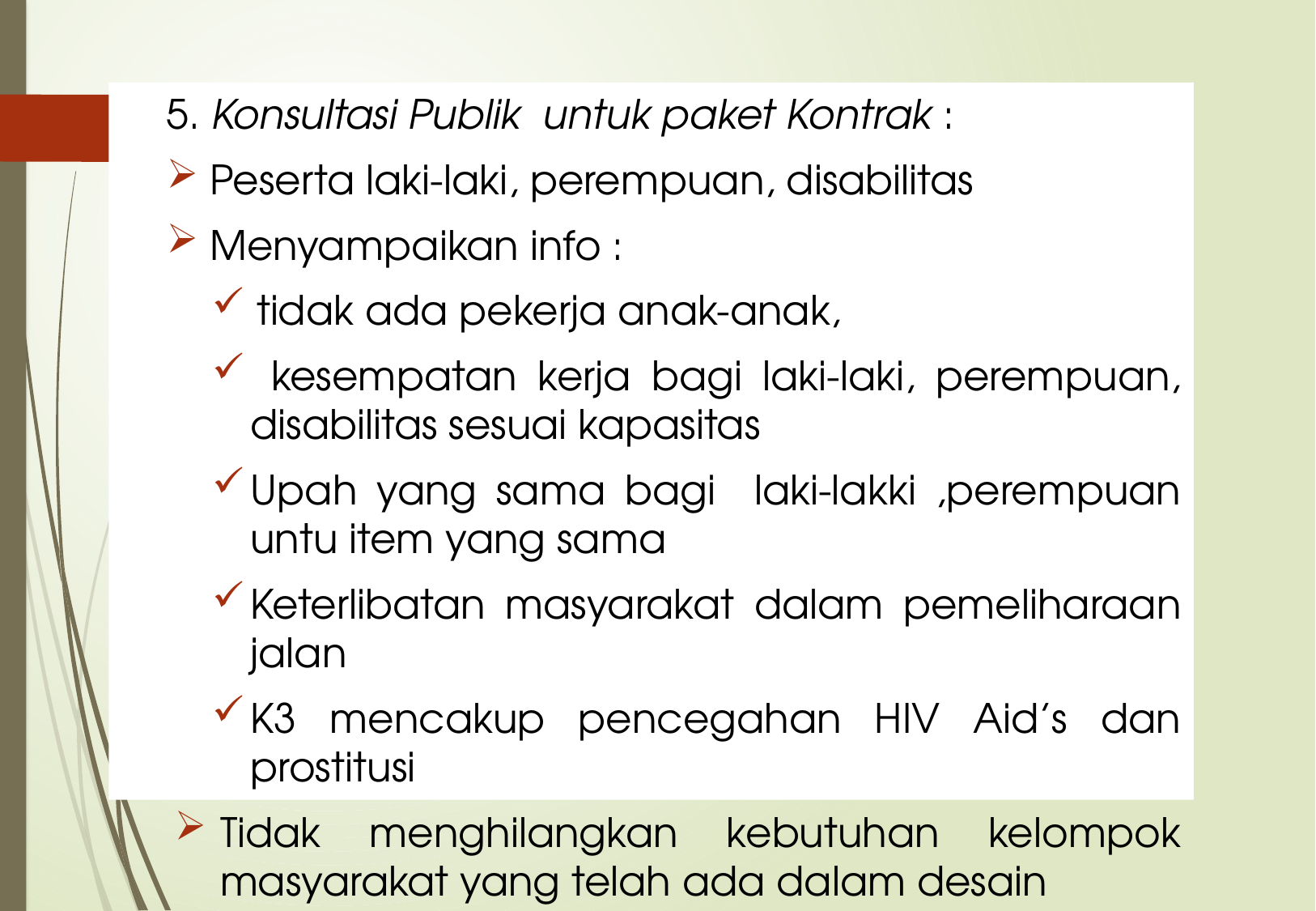

5. Konsultasi Publik  untuk paket Kontrak :
 Peserta laki-laki, perempuan, disabilitas
 Menyampaikan info :
 tidak ada pekerja anak-anak,
 kesempatan kerja bagi laki-laki, perempuan, disabilitas sesuai kapasitas
Upah yang sama bagi  laki-lakki ,perempuan untu item yang sama
Keterlibatan masyarakat dalam pemeliharaan jalan
K3 mencakup pencegahan HIV Aid’s dan prostitusi
Tidak menghilangkan kebutuhan kelompok masyarakat yang telah ada dalam desain

Superintenden engineer dan kontraktor memastikan kontraktr memastikan tidak ada anak berkeliaran di base camp dan lookasipekerjaan tanpa pengawasan orang dewasa memastikan adanya toilet untuk peremppuan
 SE dan kontraktor memastikan tidak mempekerjakan anak dibawah 18  tahun
 meyebarkan informasi tentang  perlunya pencegahan HIV Aid’s dan prostitusi
kontraktor tidak membeli material dari suplier yang mempekerjakan anak
 melaksanakan management keselamatan bagi pekerja dan pengguna jalan saat konstruksi
4.
Melakukan sosialisasi  dan kampanye pencegahan HIV Aid’s pada pekerja konstruksi setelah mobilisasi
Fasilitator  a.l Bina Konstruksi, Bina Marga,  Dinas Kesehatan setempat, pejabat pemerintah setempat, dll,